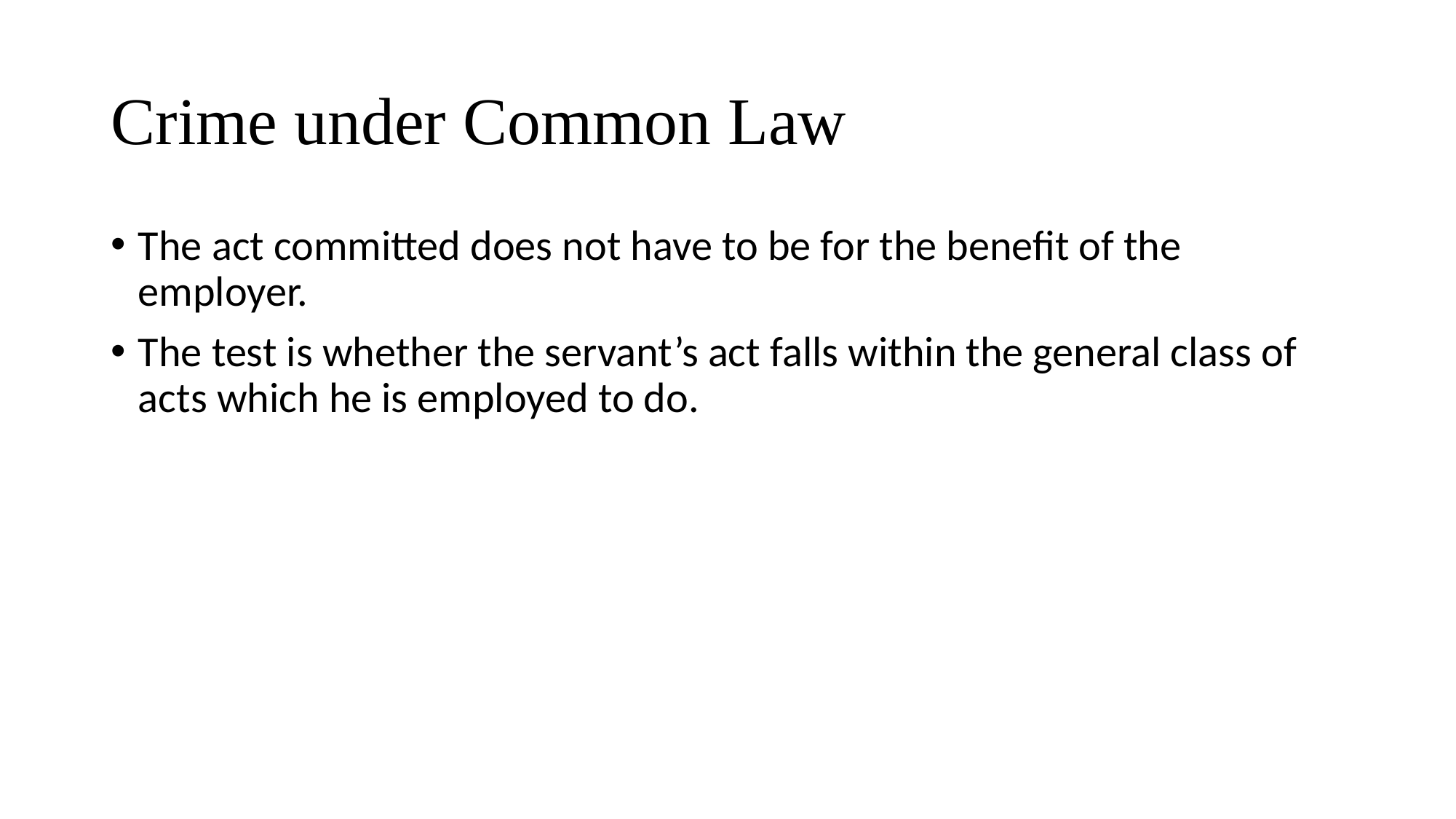

# Crime under Common Law
The act committed does not have to be for the benefit of the employer.
The test is whether the servant’s act falls within the general class of acts which he is employed to do.